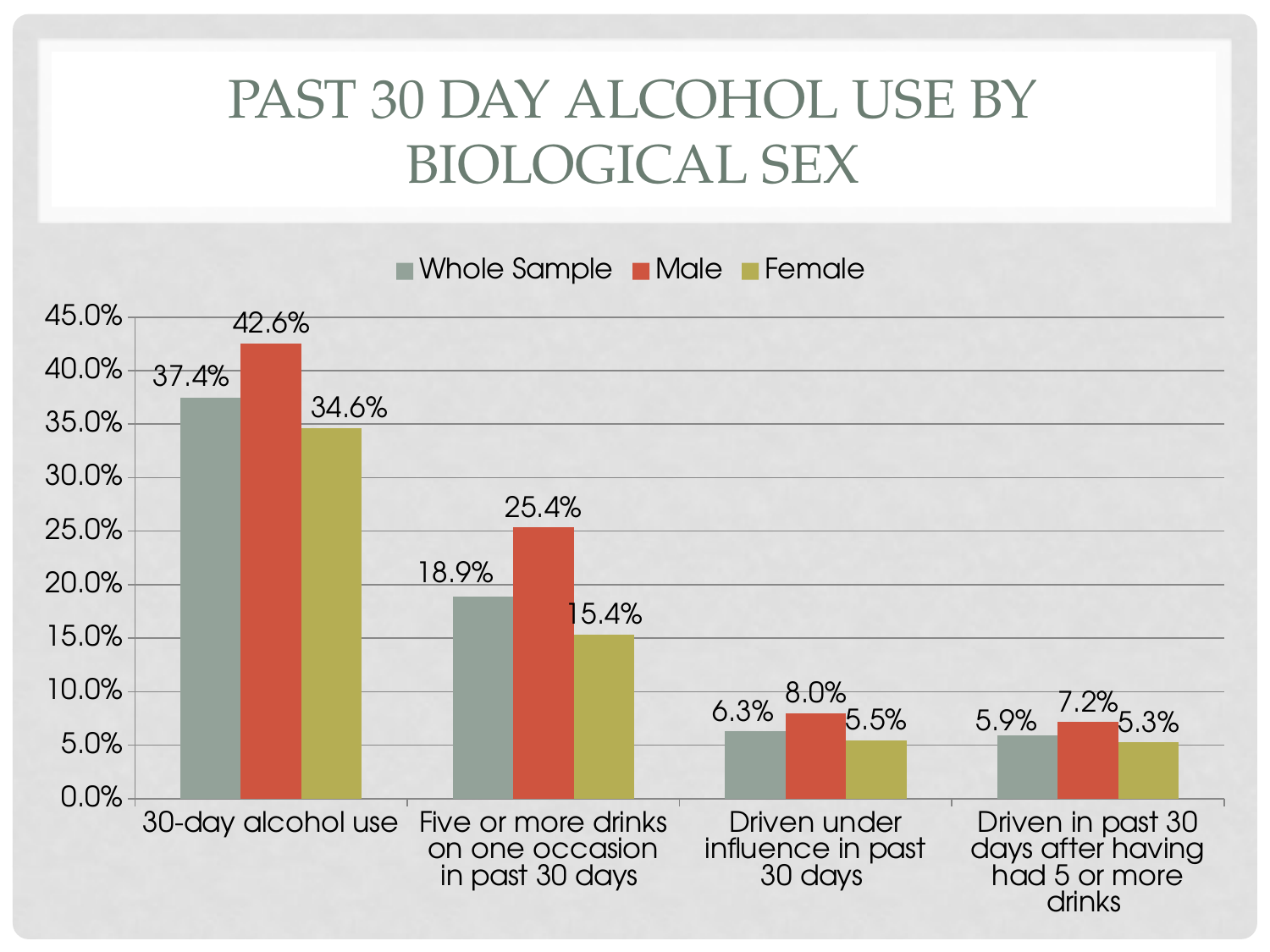

# Past 30 day alcohol use by Biological Sex

### Chart

| Category | Whole Sample | Male | Female  |
|---|---|---|---|
| 30-day alcohol use  | 0.3744 | 0.4255 | 0.3463 |
| Five or more drinks on one occasion in past 30 days  | 0.189 | 0.2536 | 0.1536 |
| Driven under influence in past 30 days  | 0.063 | 0.0798 | 0.0545 |
| Driven in past 30 days after having had 5 or more drinks  | 0.059 | 0.0717 | 0.0525 |